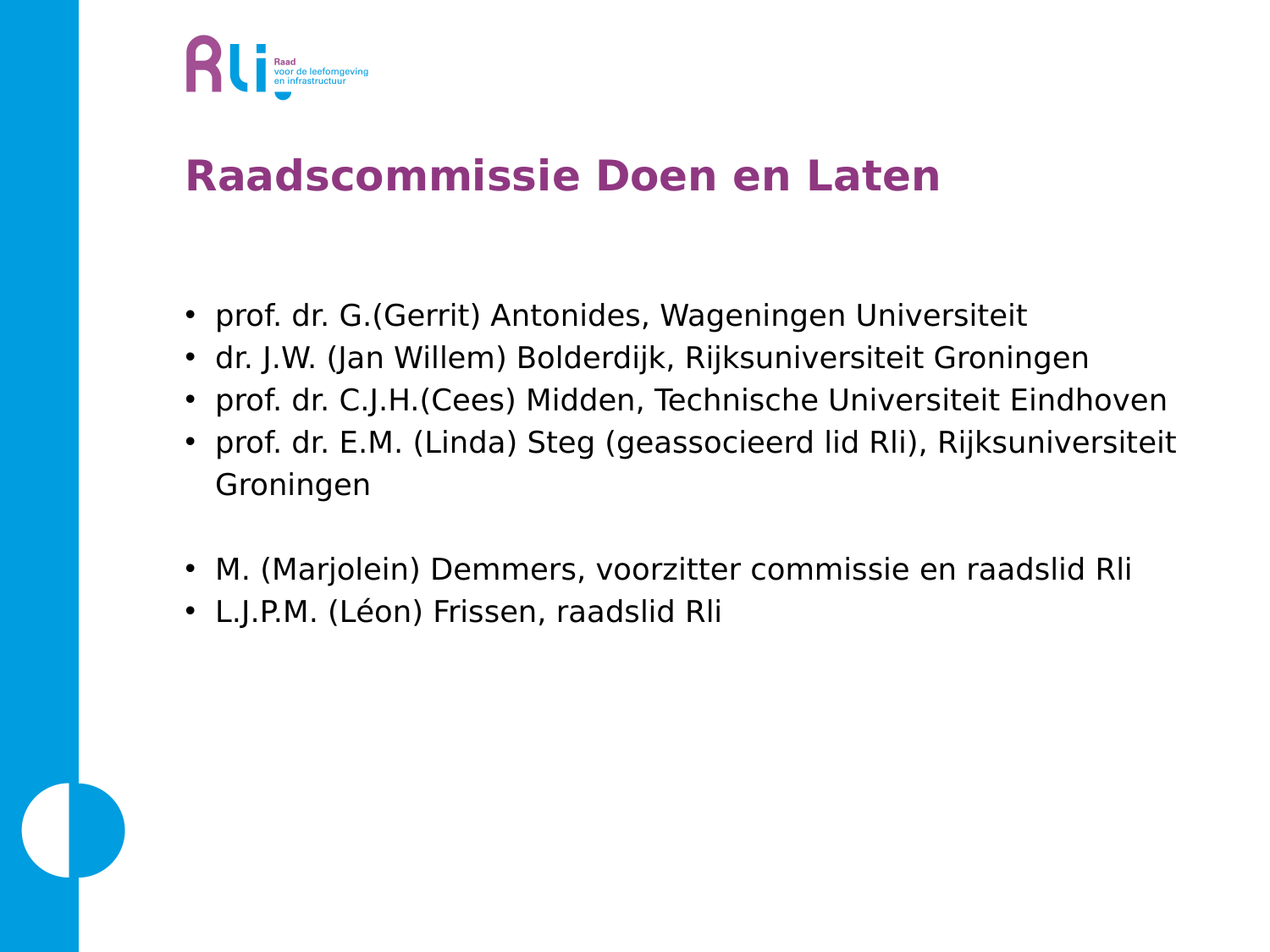

# Raadscommissie Doen en Laten

prof. dr. G.(Gerrit) Antonides, Wageningen Universiteit
dr. J.W. (Jan Willem) Bolderdijk, Rijksuniversiteit Groningen
prof. dr. C.J.H.(Cees) Midden, Technische Universiteit Eindhoven
prof. dr. E.M. (Linda) Steg (geassocieerd lid Rli), Rijksuniversiteit Groningen

M. (Marjolein) Demmers, voorzitter commissie en raadslid Rli
L.J.P.M. (Léon) Frissen, raadslid Rli